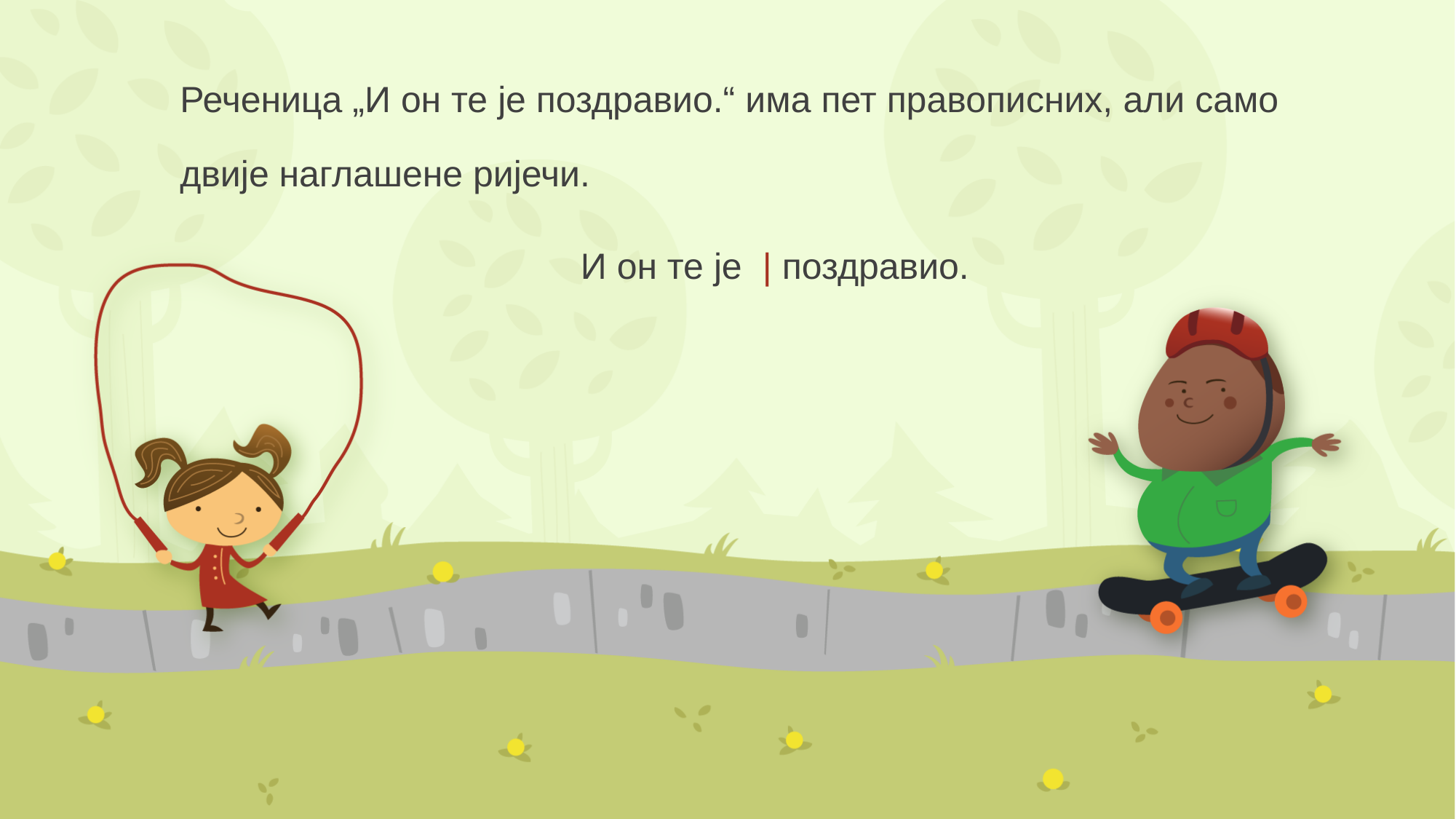

Реченица „И он те је поздравио.“ има пет правописних, али само двије наглашене ријечи.
И он те је  | поздравио.